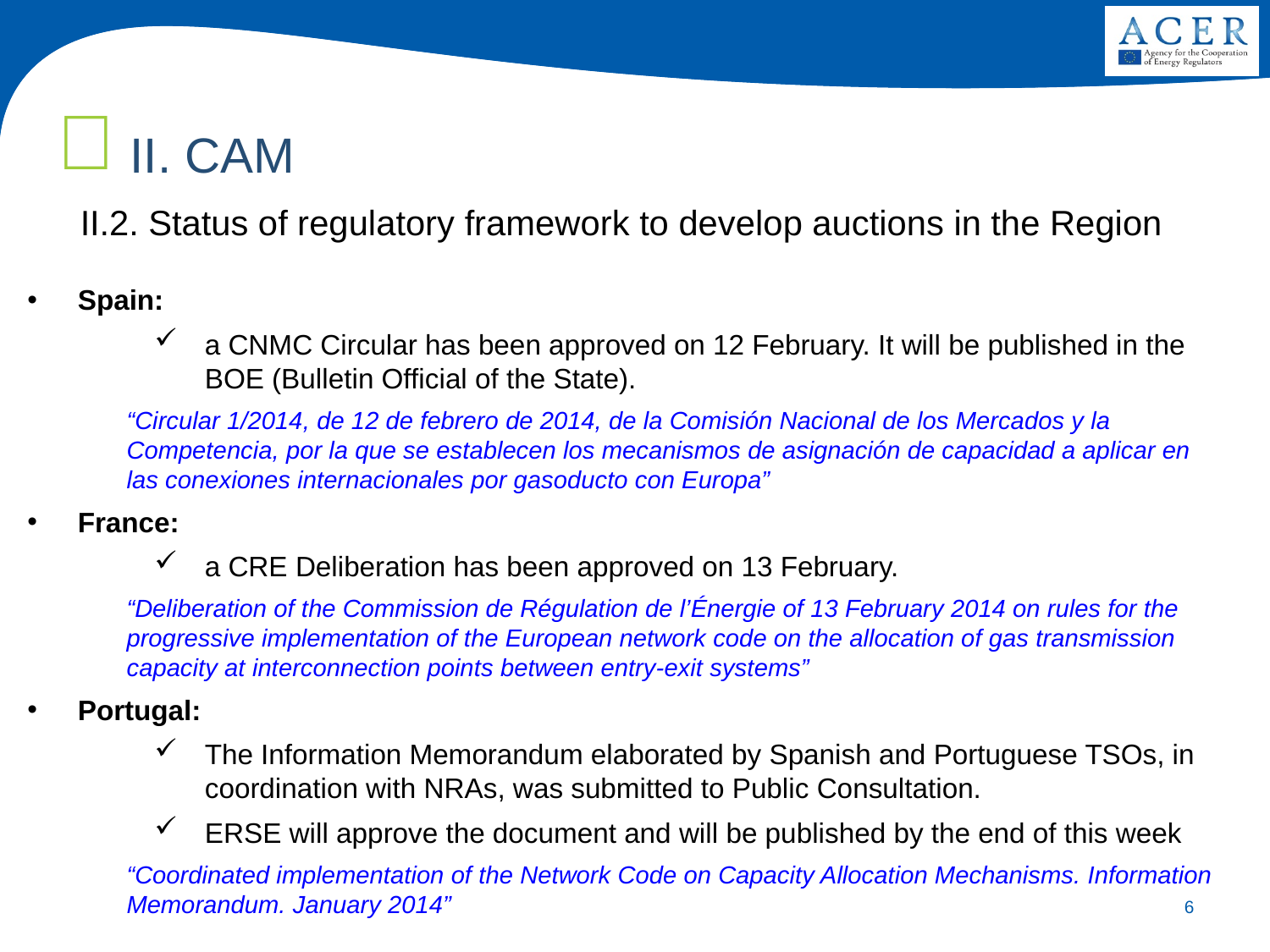

II. CAM
II.2. Status of regulatory framework to develop auctions in the Region
Spain:
a CNMC Circular has been approved on 12 February. It will be published in the BOE (Bulletin Official of the State).
“Circular 1/2014, de 12 de febrero de 2014, de la Comisión Nacional de los Mercados y la Competencia, por la que se establecen los mecanismos de asignación de capacidad a aplicar en las conexiones internacionales por gasoducto con Europa”
France:
a CRE Deliberation has been approved on 13 February.
“Deliberation of the Commission de Régulation de l’Énergie of 13 February 2014 on rules for the progressive implementation of the European network code on the allocation of gas transmission capacity at interconnection points between entry-exit systems”
Portugal:
The Information Memorandum elaborated by Spanish and Portuguese TSOs, in coordination with NRAs, was submitted to Public Consultation.
ERSE will approve the document and will be published by the end of this week
“Coordinated implementation of the Network Code on Capacity Allocation Mechanisms. Information Memorandum. January 2014”